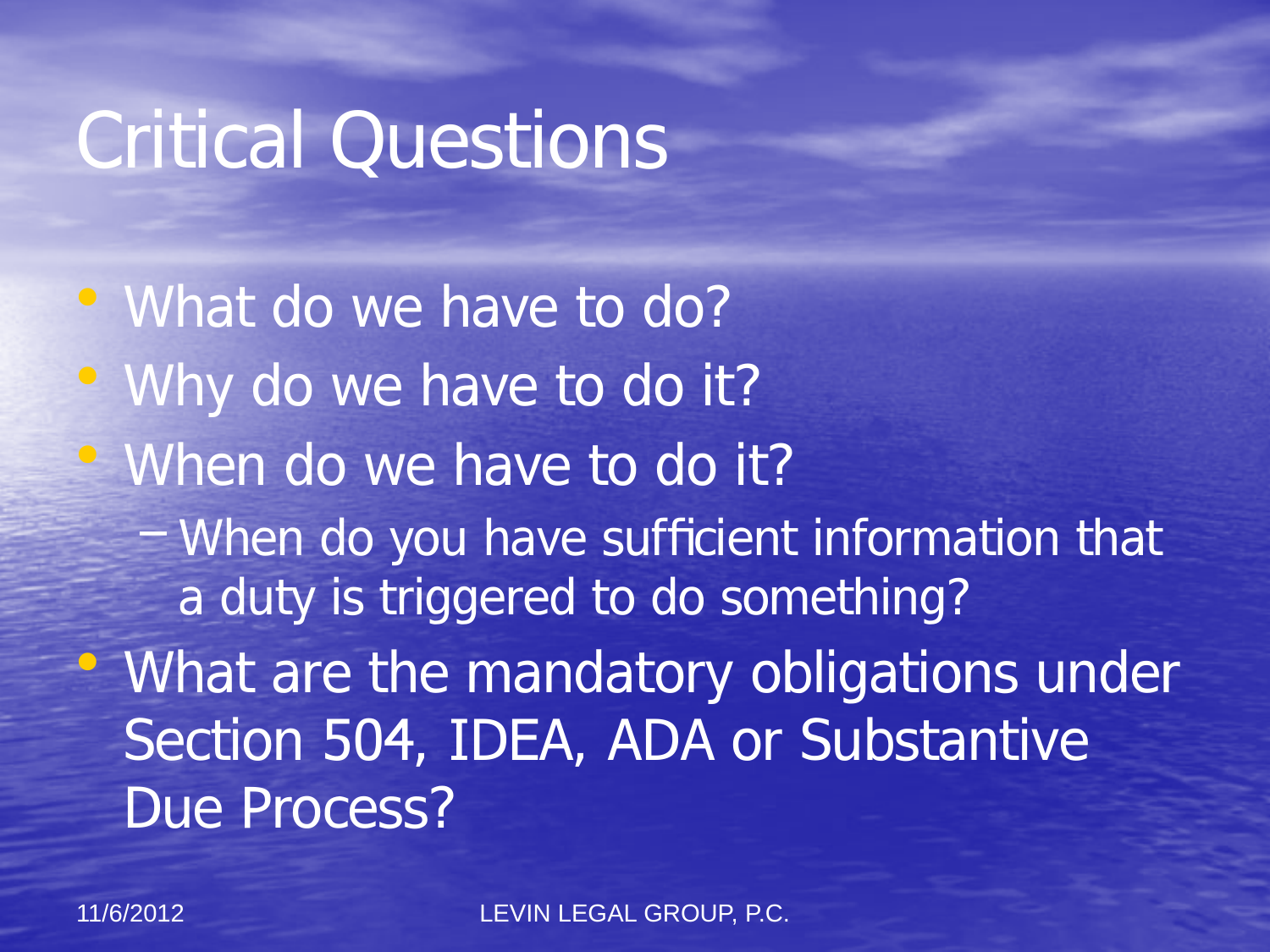

# Critical Questions
What do we have to do?
Why do we have to do it?
When do we have to do it?
When do you have sufficient information that a duty is triggered to do something?
What are the mandatory obligations under Section 504, IDEA, ADA or Substantive Due Process?

11/6/2012
LEVIN LEGAL GROUP, P.C.